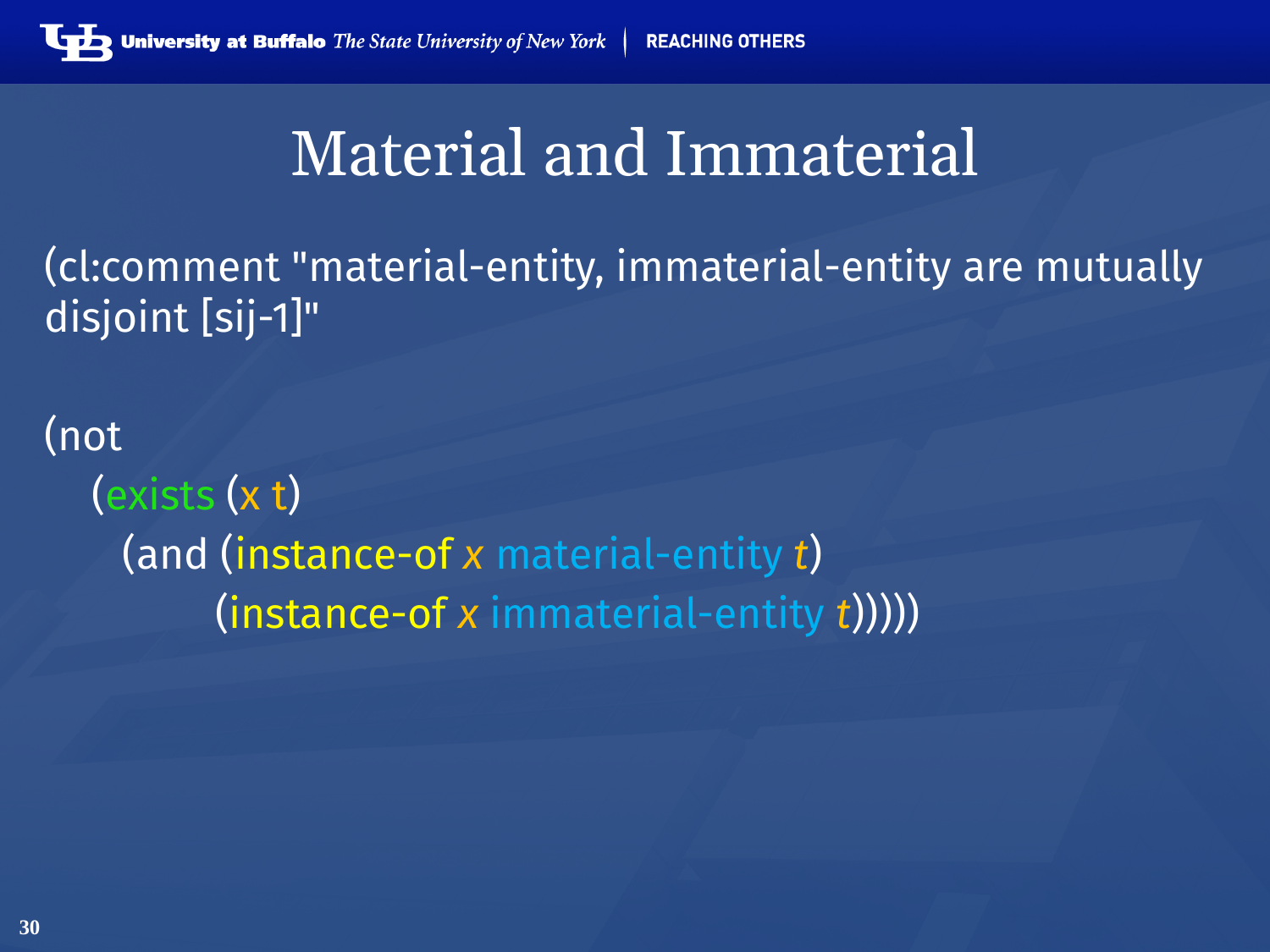

# Material and Immaterial
(cl:comment "material-entity, immaterial-entity are mutually disjoint [sij-1]"

(not
	(exists (x t)
       (and (instance-of x material-entity t)
	           (instance-of x immaterial-entity t)))))
30